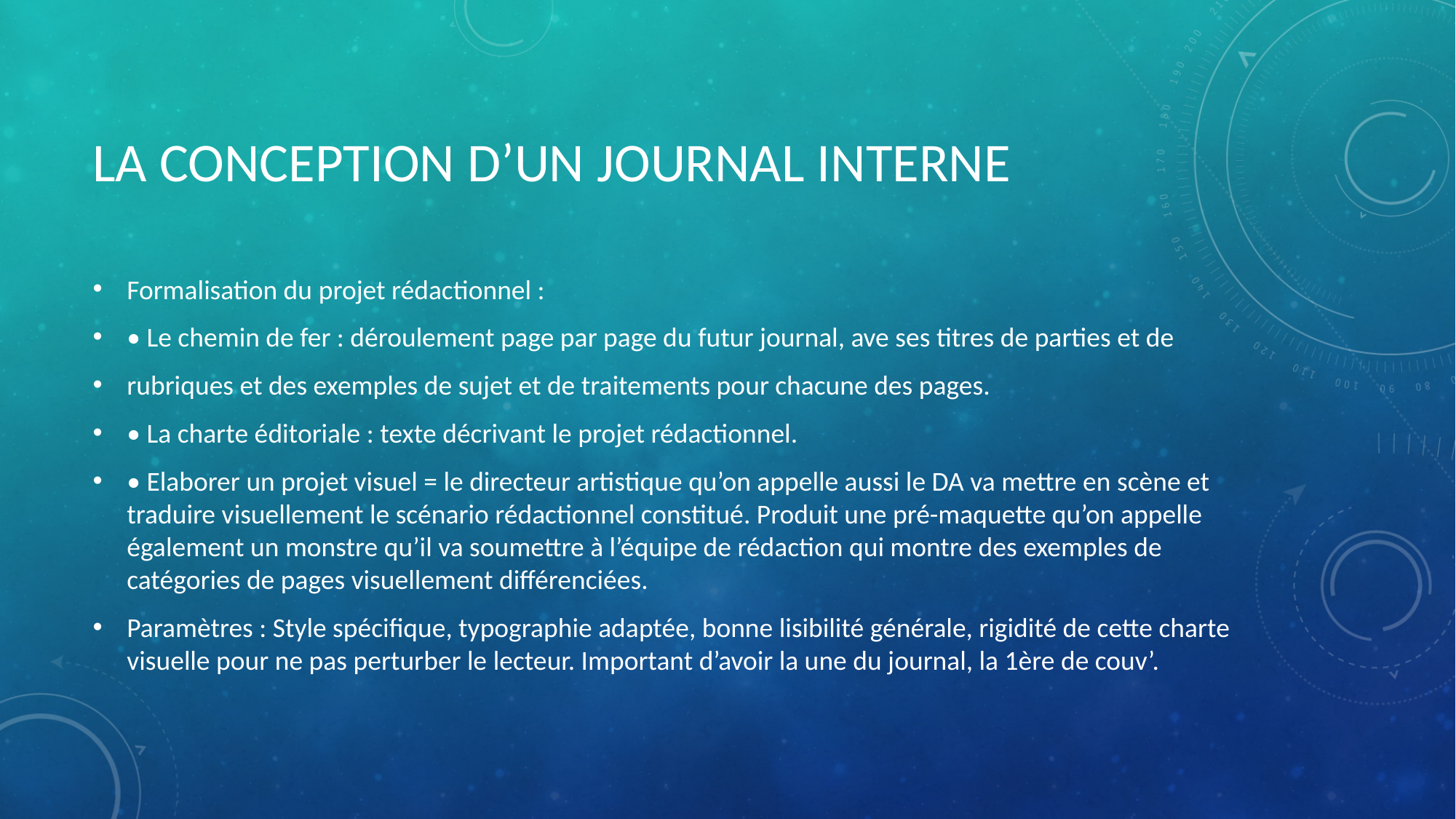

# La conception d’un journal interne
Formalisation du projet rédactionnel :
• Le chemin de fer : déroulement page par page du futur journal, ave ses titres de parties et de
rubriques et des exemples de sujet et de traitements pour chacune des pages.
• La charte éditoriale : texte décrivant le projet rédactionnel.
• Elaborer un projet visuel = le directeur artistique qu’on appelle aussi le DA va mettre en scène et traduire visuellement le scénario rédactionnel constitué. Produit une pré-maquette qu’on appelle également un monstre qu’il va soumettre à l’équipe de rédaction qui montre des exemples de catégories de pages visuellement différenciées.
Paramètres : Style spécifique, typographie adaptée, bonne lisibilité générale, rigidité de cette charte visuelle pour ne pas perturber le lecteur. Important d’avoir la une du journal, la 1ère de couv’.